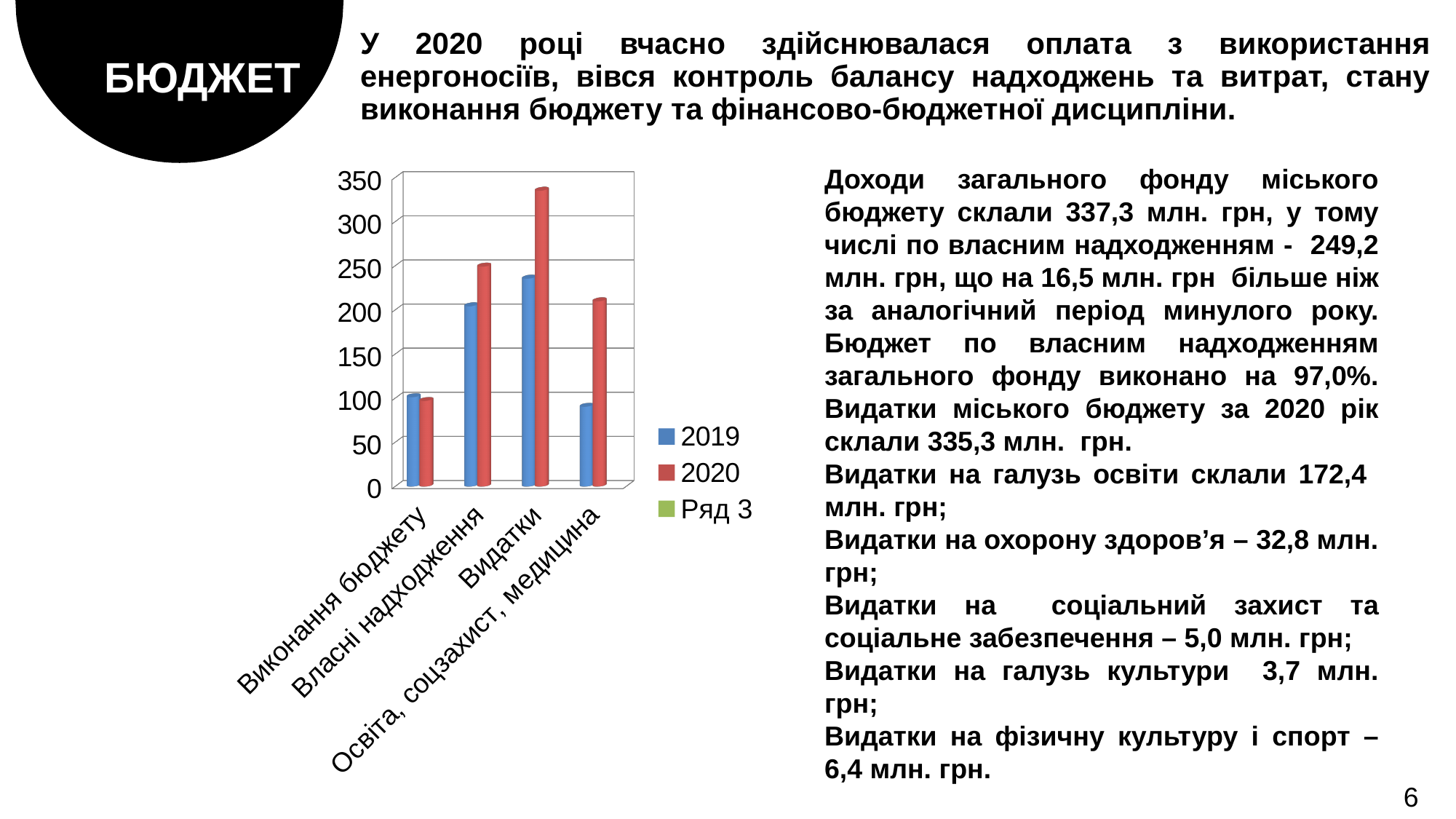

У 2020 році вчасно здійснювалася оплата з використання енергоносіїв, вівся контроль балансу надходжень та витрат, стану виконання бюджету та фінансово-бюджетної дисципліни.

ЮБЮДЖЕТ

[unsupported chart]

Доходи загального фонду міського бюджету склали 337,3 млн. грн, у тому числі по власним надходженням -  249,2 млн. грн, що на 16,5 млн. грн  більше ніж за аналогічний період минулого року. Бюджет по власним надходженням загального фонду виконано на 97,0%. Видатки міського бюджету за 2020 рік склали 335,3 млн.  грн.
Видатки на галузь освіти склали 172,4  млн. грн;
Видатки на охорону здоров’я – 32,8 млн. грн;
Видатки на  соціальний захист та соціальне забезпечення – 5,0 млн. грн;
Видатки на галузь культури  3,7 млн. грн;
Видатки на фізичну культуру і спорт – 6,4 млн. грн.

6